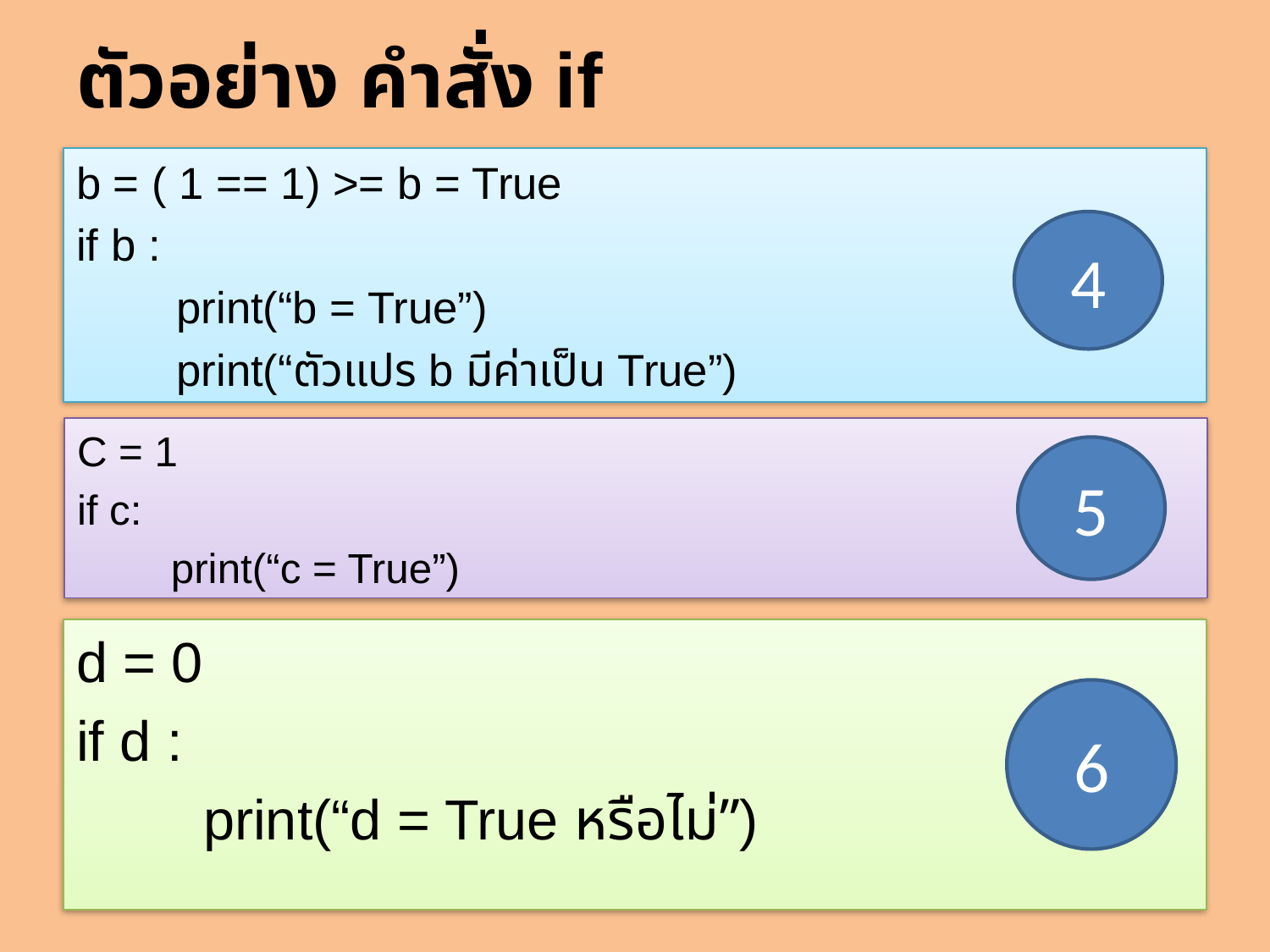

# ตัวอย่าง คำสั่ง if
b = ( 1 == 1) >= b = True
if b :
	print(“b = True”)
	print(“ตัวแปร b มีค่าเป็น True”)
4
C = 1
if c:
	print(“c = True”)
5
d = 0
if d :
	print(“d = True หรือไม่”)
6